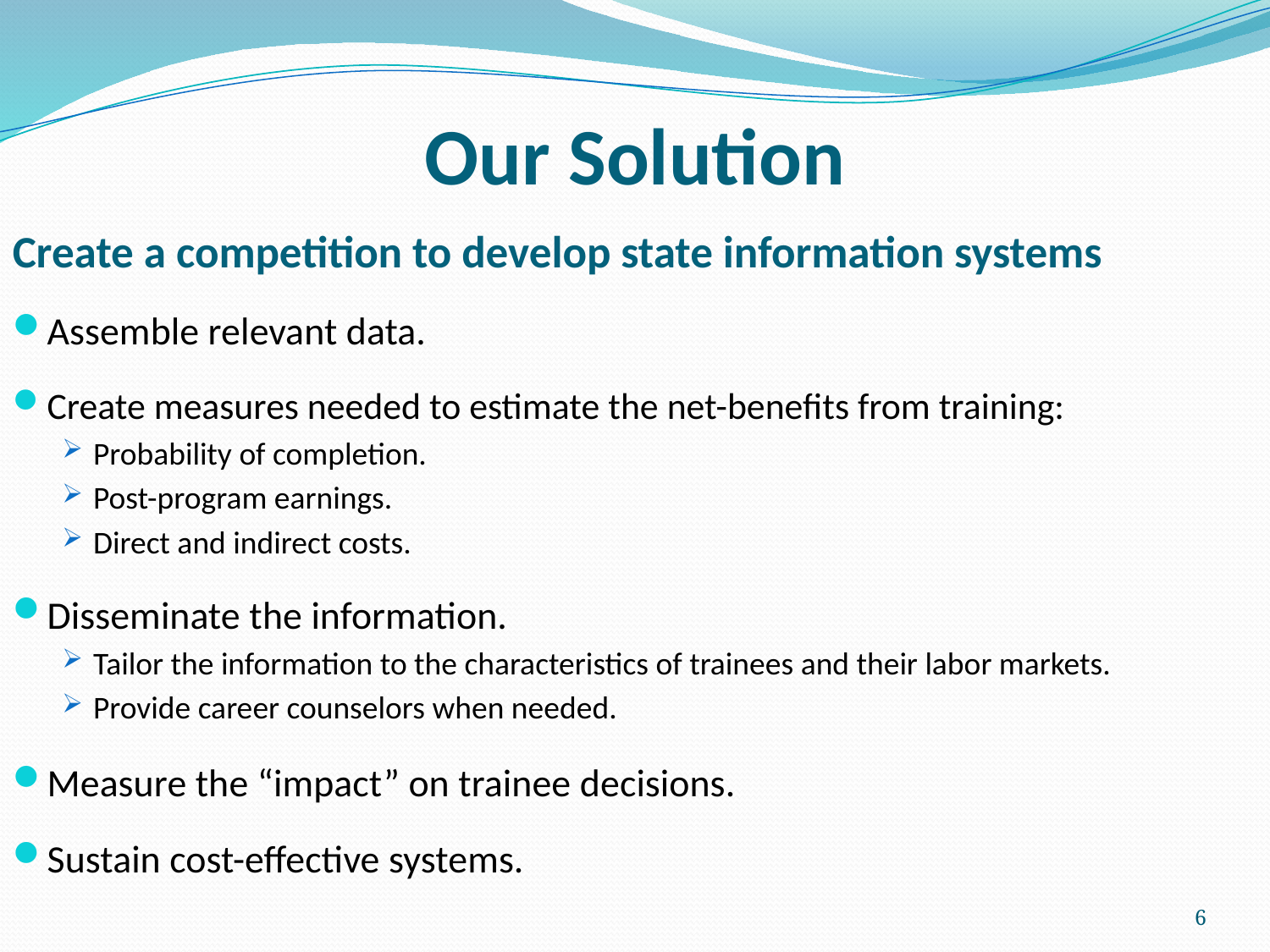

# Our Solution

Create a competition to develop state information systems

Assemble relevant data.

Create measures needed to estimate the net-benefits from training:
Probability of completion.
Post-program earnings.
Direct and indirect costs.

Disseminate the information.
Tailor the information to the characteristics of trainees and their labor markets.
Provide career counselors when needed.

Measure the “impact” on trainee decisions.

Sustain cost-effective systems.
6